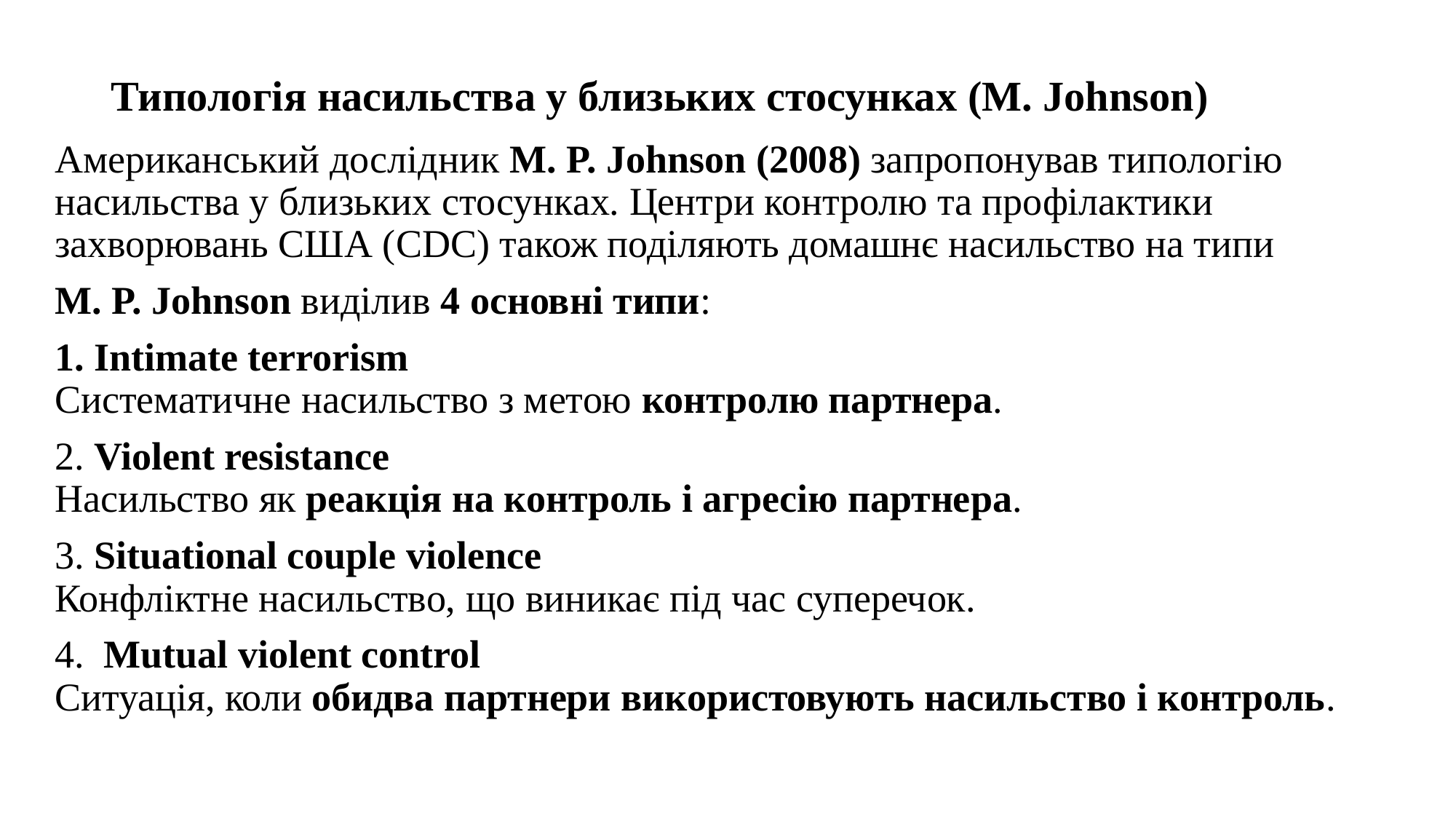

# Типологія насильства у близьких стосунках (M. Johnson)
Американський дослідник M. P. Johnson (2008) запропонував типологію насильства у близьких стосунках. Центри контролю та профілактики захворювань США (CDC) також поділяють домашнє насильство на типи
M. P. Johnson виділив 4 основні типи:
1. Intimate terrorism
Систематичне насильство з метою контролю партнера.
2. Violent resistance
Насильство як реакція на контроль і агресію партнера.
3. Situational couple violence
Конфліктне насильство, що виникає під час суперечок.
4.  Mutual violent control
Ситуація, коли обидва партнери використовують насильство і контроль.